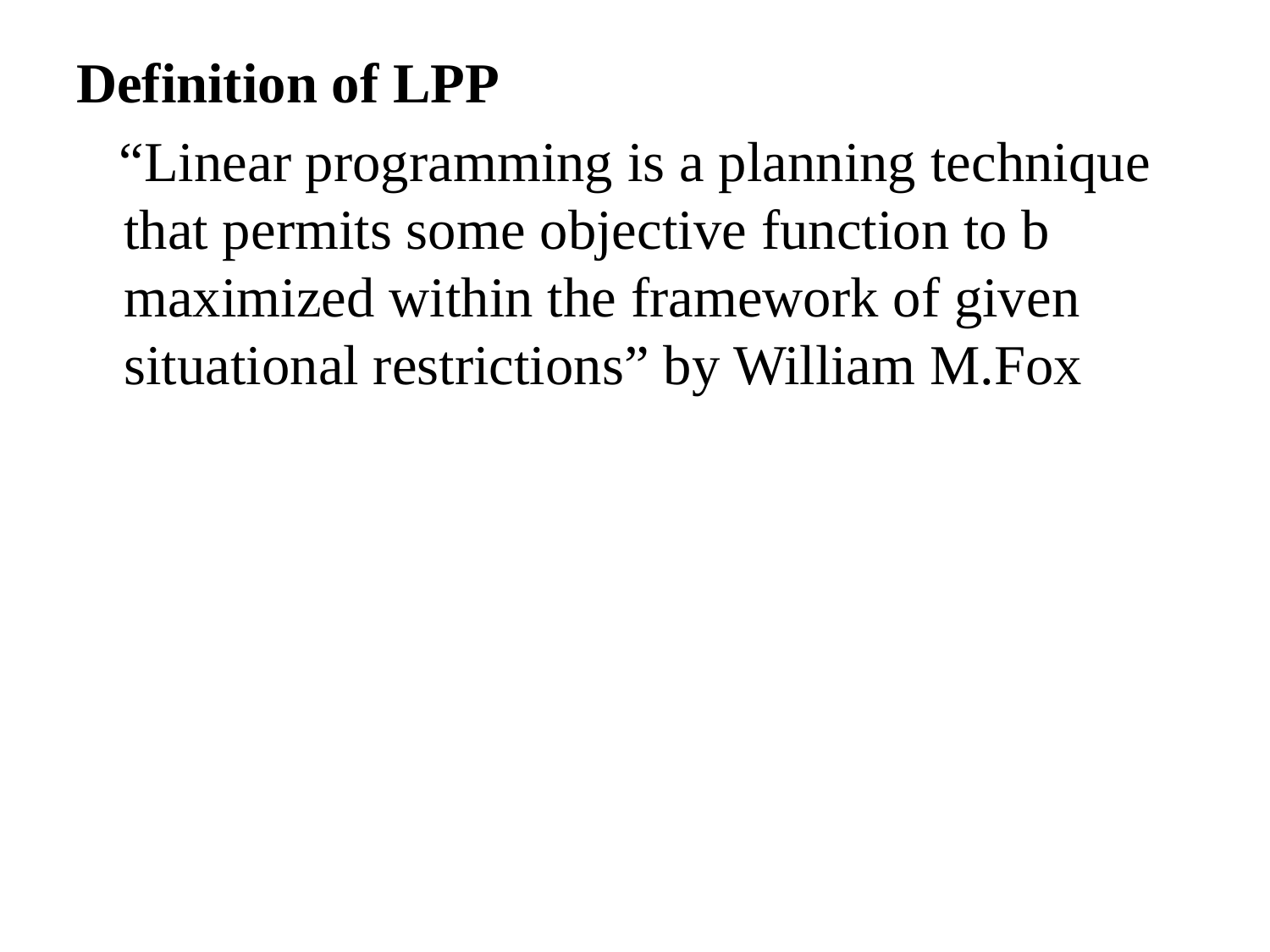

Definition of LPP
   “Linear programming is a planning technique that permits some objective function to b maximized within the framework of given situational restrictions” by William M.Fox